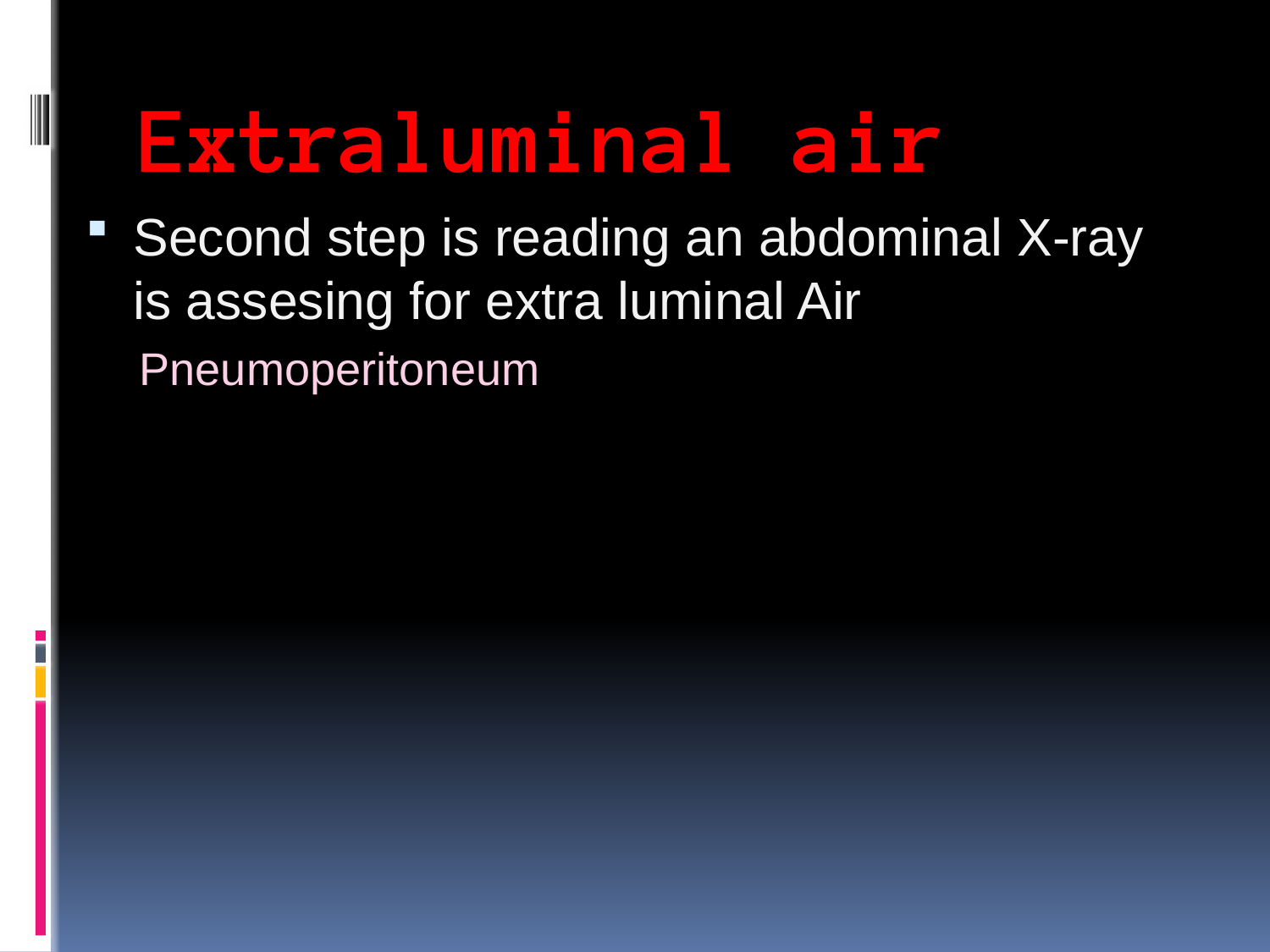

# Extraluminal air
Second step is reading an abdominal X-ray is assesing for extra luminal Air
Pneumoperitoneum